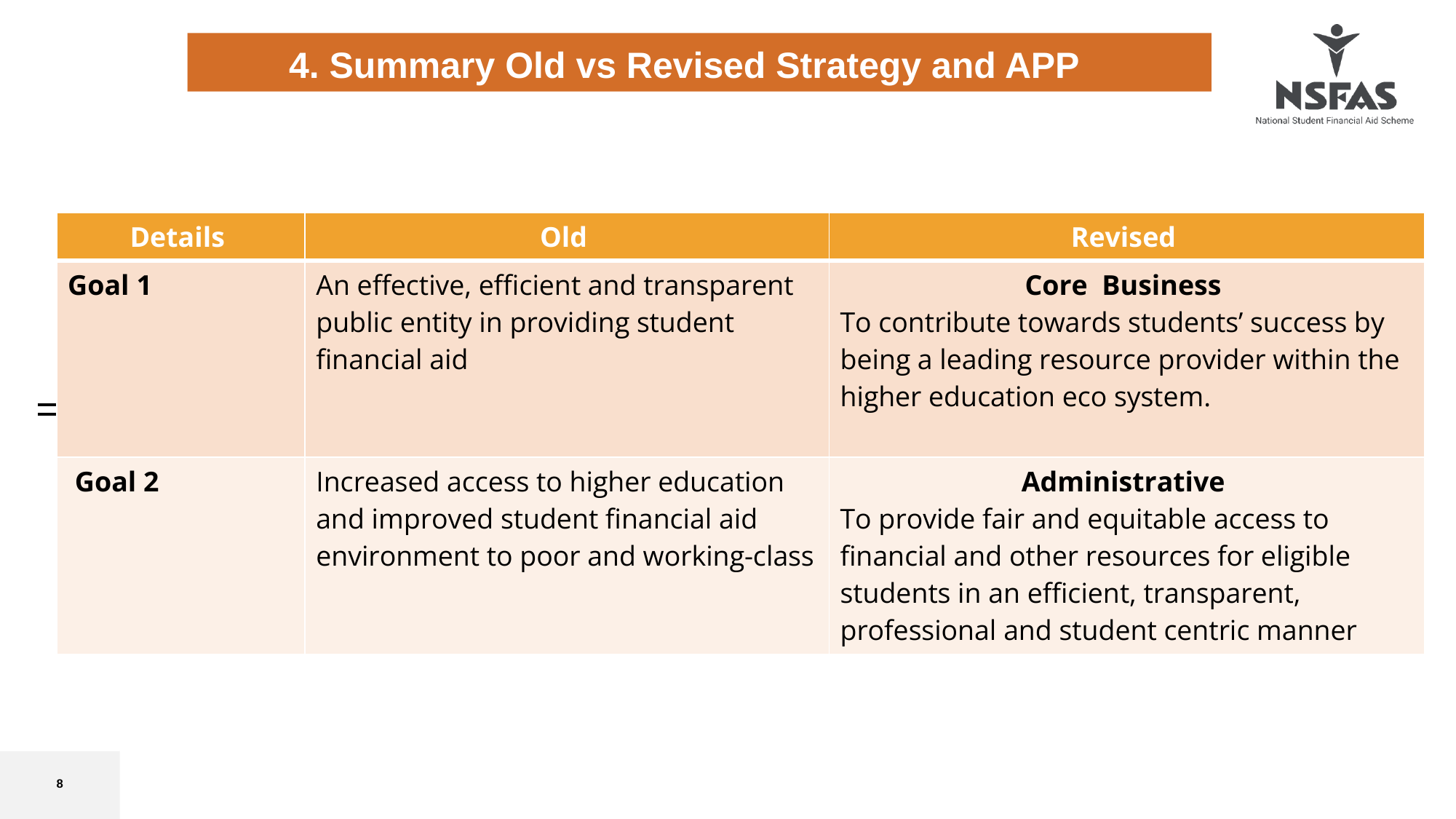

4. Summary Old vs Revised Strategy and APP
| Details | Old | Revised |
| --- | --- | --- |
| Goal 1 | An effective, efficient and transparent public entity in providing student financial aid | Core Business To contribute towards students’ success by being a leading resource provider within the higher education eco system. |
| Goal 2 | Increased access to higher education and improved student financial aid environment to poor and working-class | Administrative To provide fair and equitable access to financial and other resources for eligible students in an efficient, transparent, professional and student centric manner |